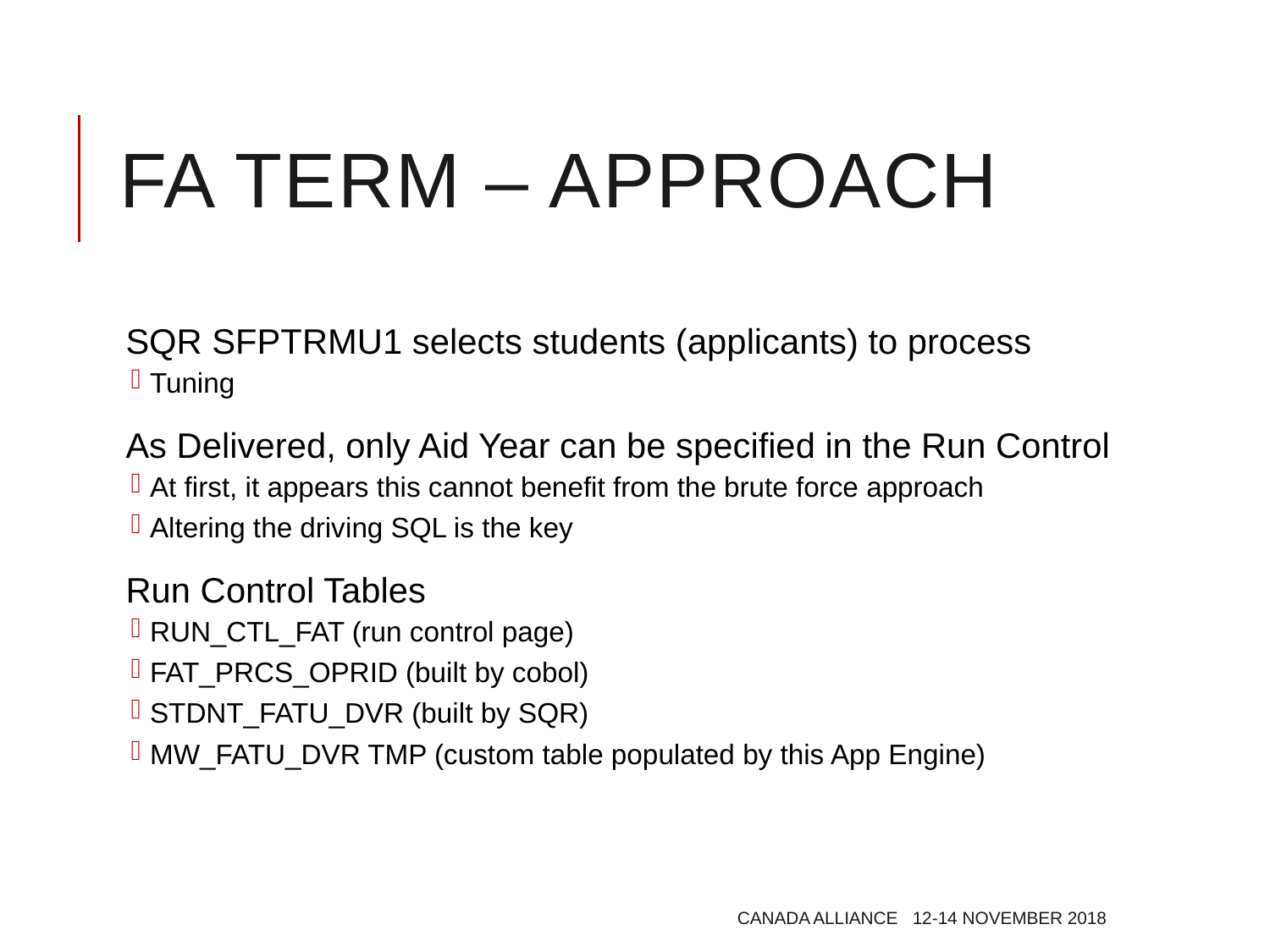

# FA Term – Approach
SQR SFPTRMU1 selects students (applicants) to process
Tuning
As Delivered, only Aid Year can be specified in the Run Control
At first, it appears this cannot benefit from the brute force approach
Altering the driving SQL is the key
Run Control Tables
RUN_CTL_FAT (run control page)
FAT_PRCS_OPRID (built by cobol)
STDNT_FATU_DVR (built by SQR)
MW_FATU_DVR TMP (custom table populated by this App Engine)
Canada Alliance   12-14 November 2018